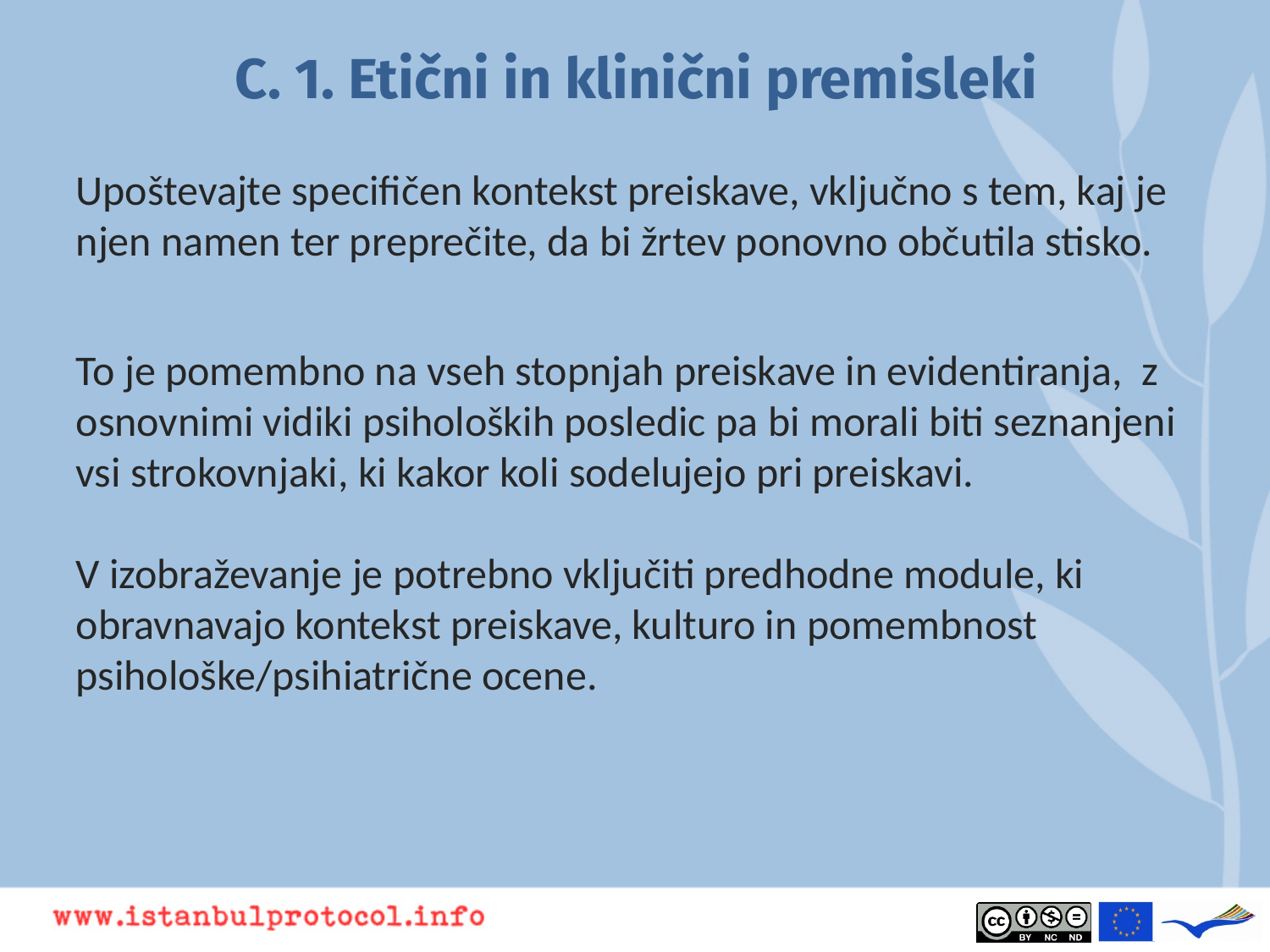

# C. 1. Etični in klinični premisleki
Upoštevajte specifičen kontekst preiskave, vključno s tem, kaj je njen namen ter preprečite, da bi žrtev ponovno občutila stisko.

To je pomembno na vseh stopnjah preiskave in evidentiranja,  z osnovnimi vidiki psiholoških posledic pa bi morali biti seznanjeni vsi strokovnjaki, ki kakor koli sodelujejo pri preiskavi.
V izobraževanje je potrebno vključiti predhodne module, ki obravnavajo kontekst preiskave, kulturo in pomembnost psihološke/psihiatrične ocene.